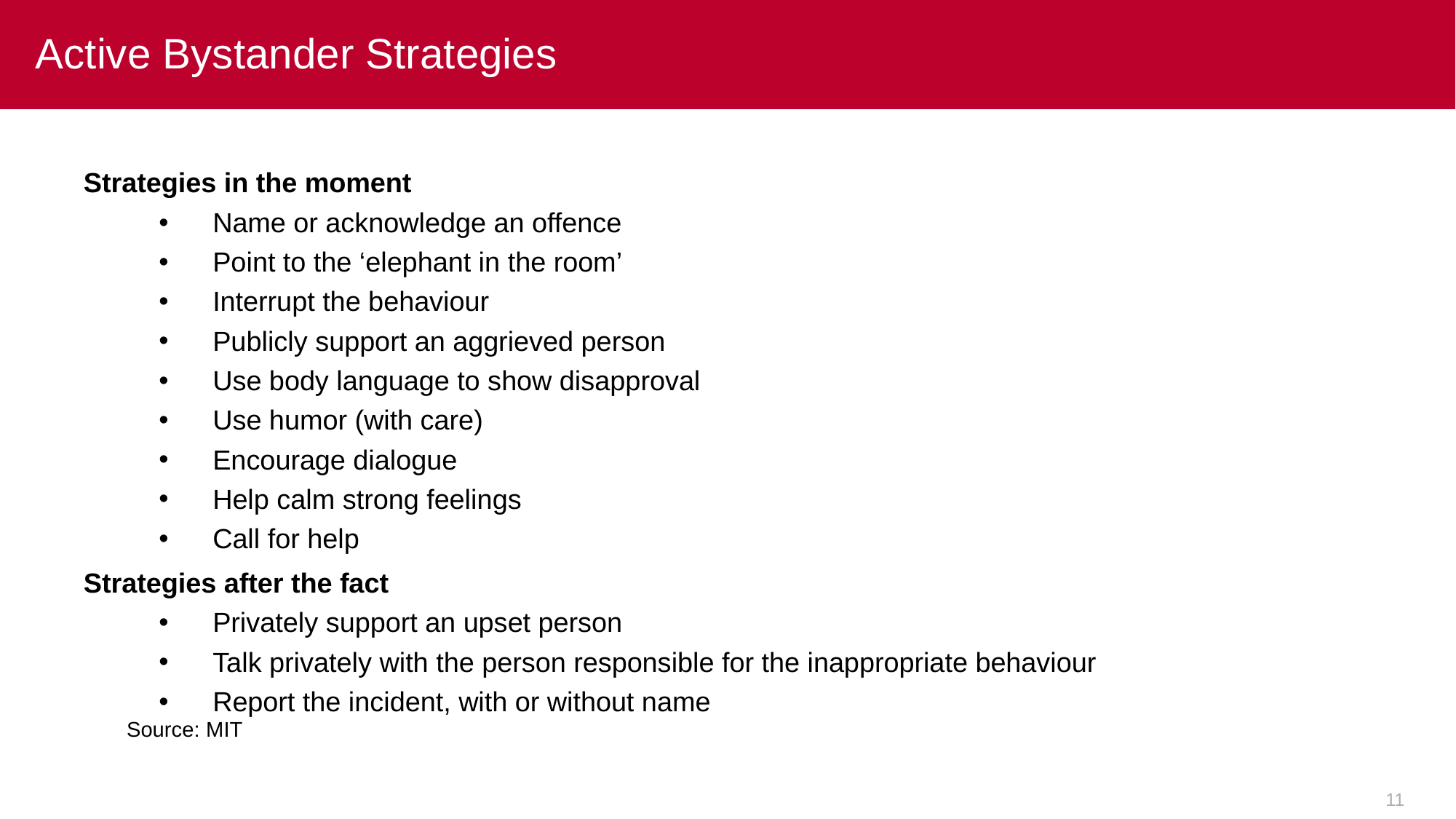

Active Bystander Strategies
Strategies in the moment
Name or acknowledge an offence
Point to the ‘elephant in the room’
Interrupt the behaviour
Publicly support an aggrieved person
Use body language to show disapproval
Use humor (with care)
Encourage dialogue
Help calm strong feelings
Call for help
Strategies after the fact
Privately support an upset person
Talk privately with the person responsible for the inappropriate behaviour
Report the incident, with or without name

Source: MIT